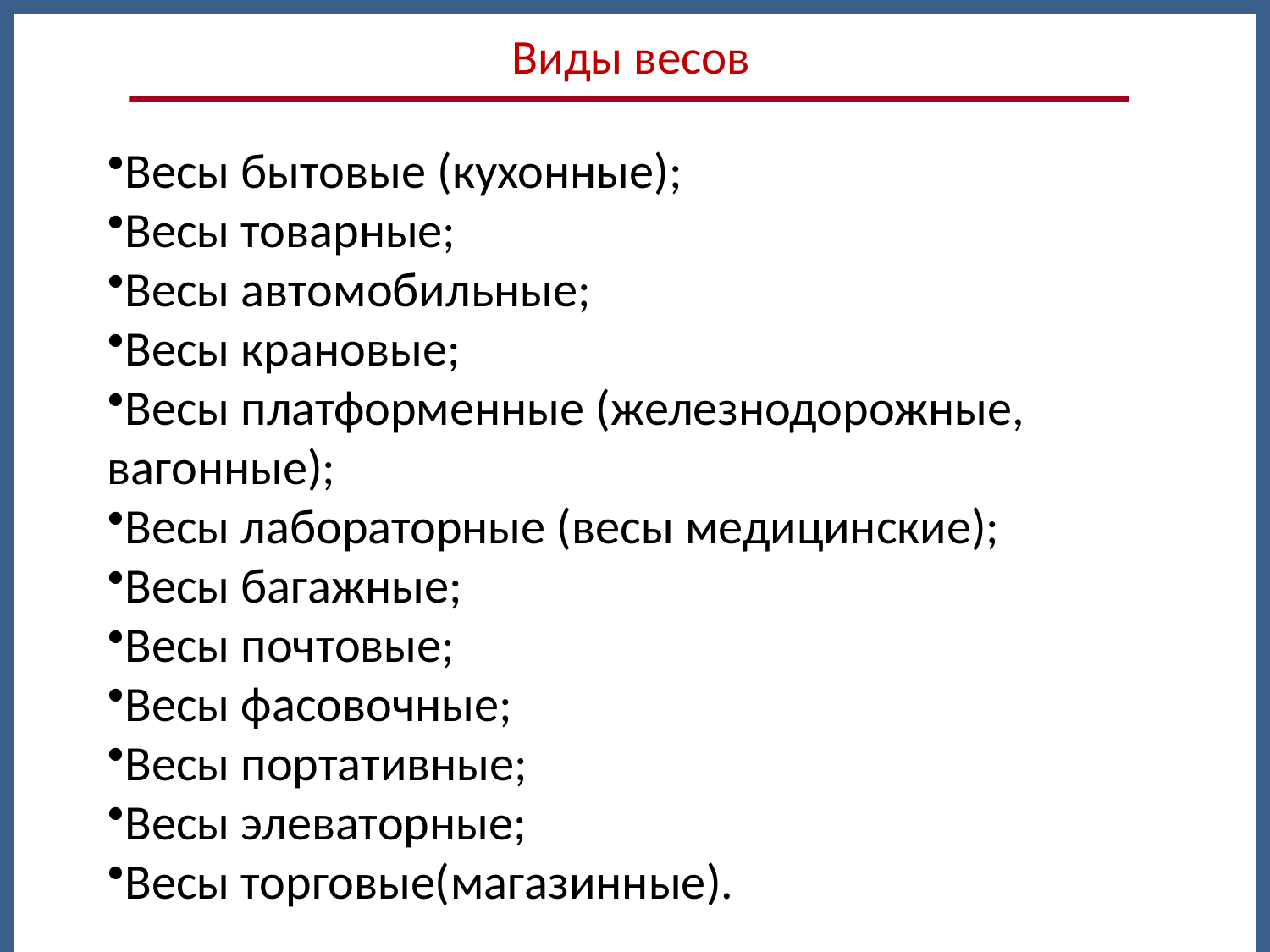

Виды весов

Весы бытовые (кухонные);
Весы товарные;
Весы автомобильные;
Весы крановые;
Весы платформенные (железнодорожные, вагонные);
Весы лабораторные (весы медицинские);
Весы багажные;
Весы почтовые;
Весы фасовочные;
Весы портативные;
Весы элеваторные;
Весы торговые(магазинные).